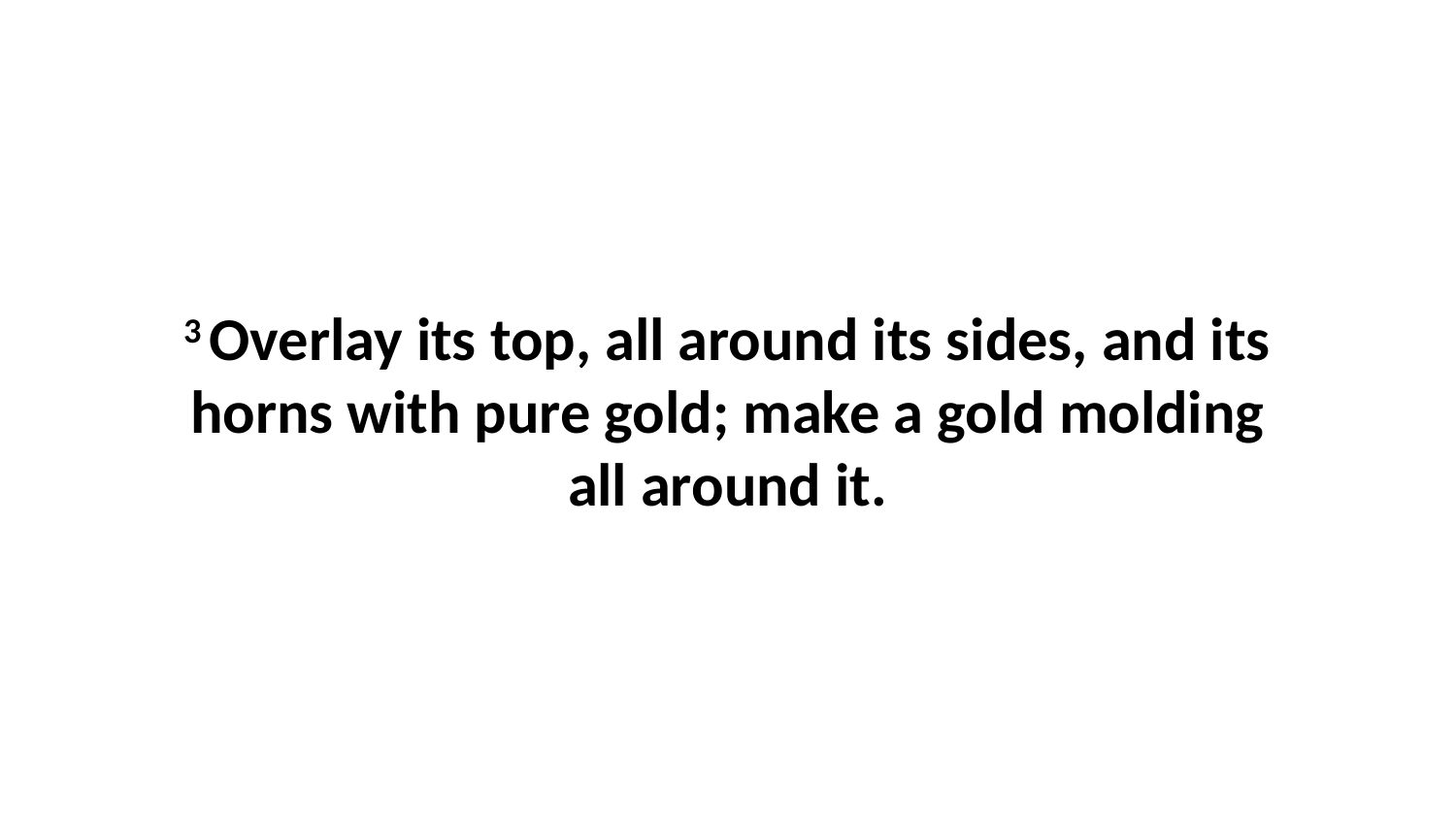

3 Overlay its top, all around its sides, and its horns with pure gold; make a gold molding all around it.